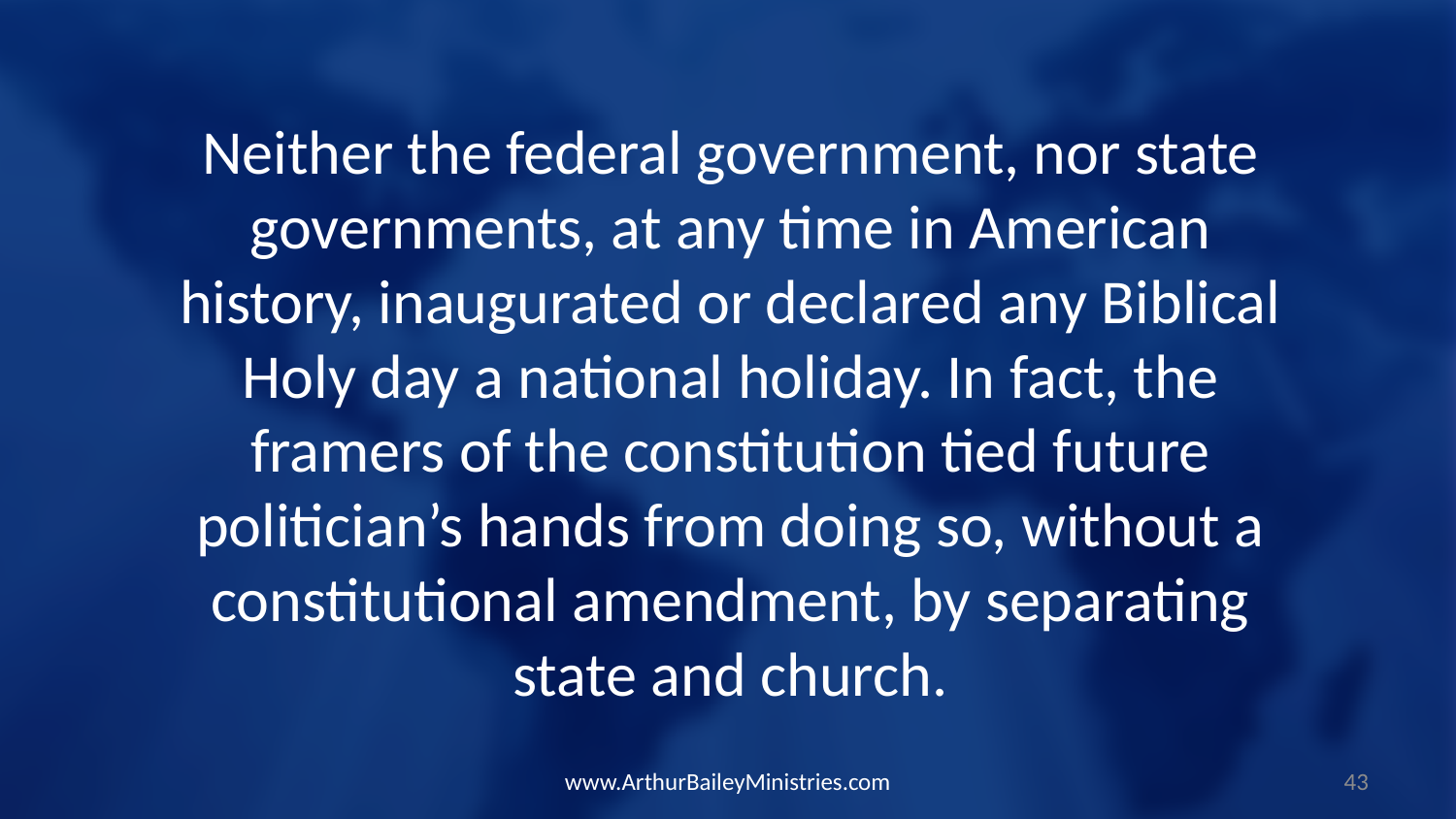

Neither the federal government, nor state governments, at any time in American history, inaugurated or declared any Biblical Holy day a national holiday. In fact, the framers of the constitution tied future politician’s hands from doing so, without a constitutional amendment, by separating state and church.

www.ArthurBaileyMinistries.com
43